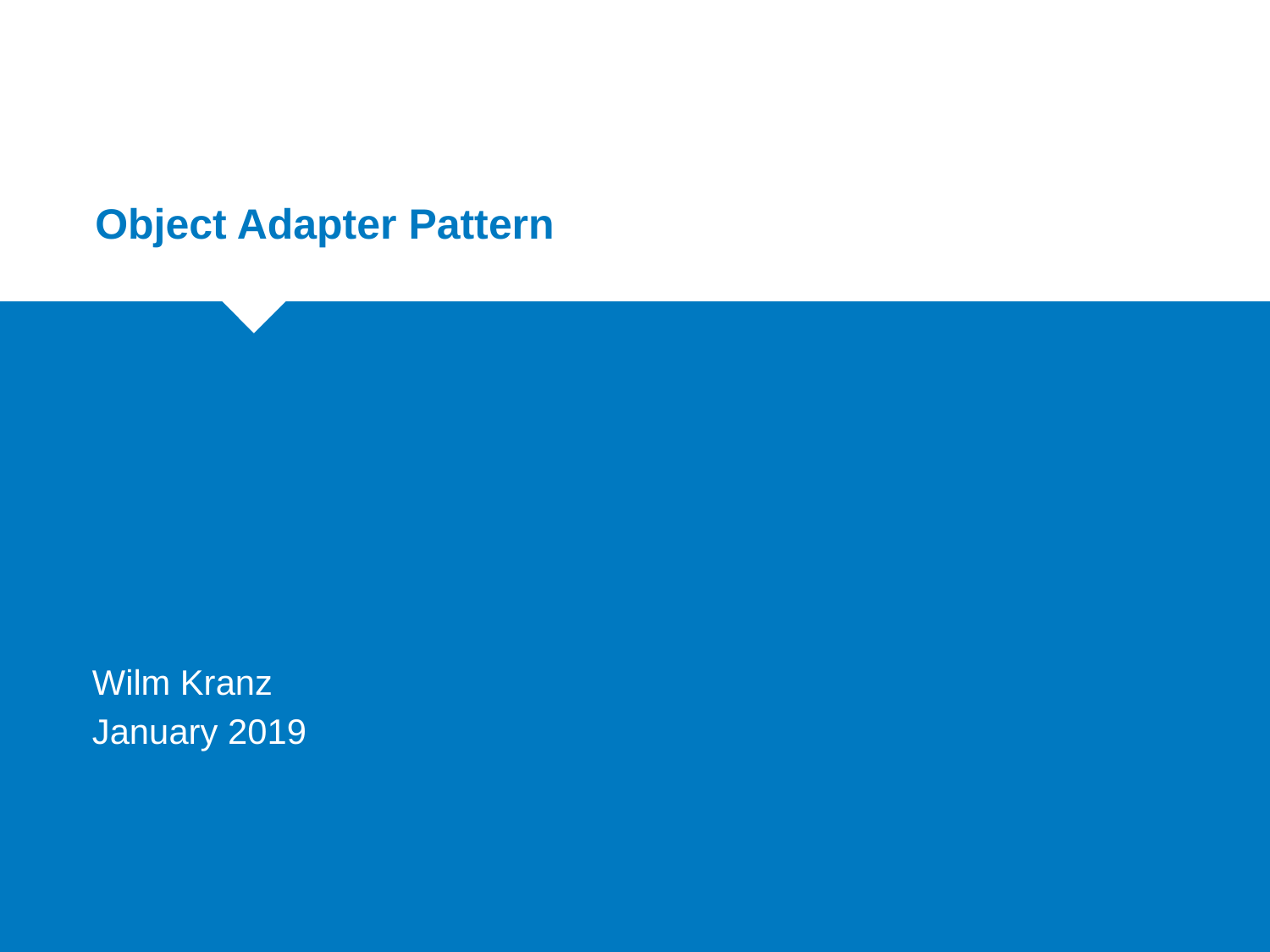

# Object Adapter Pattern
Wilm Kranz
January 2019